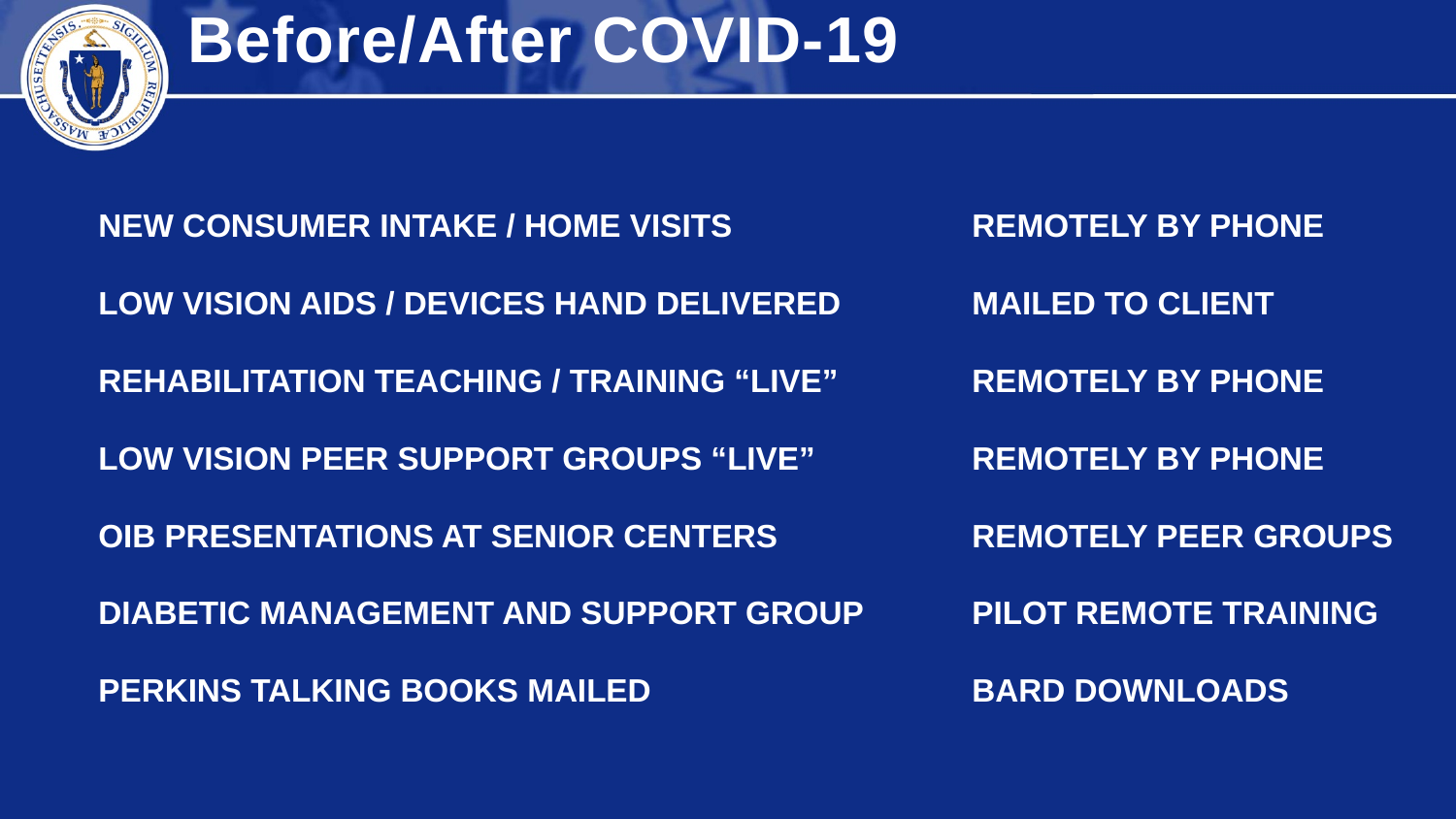

Before/After COVID-19
NEW CONSUMER INTAKE / HOME VISITS		REMOTELY BY PHONE

LOW VISION AIDS / DEVICES HAND DELIVERED	MAILED TO CLIENT

REHABILITATION TEACHING / TRAINING “LIVE”	REMOTELY BY PHONE

LOW VISION PEER SUPPORT GROUPS “LIVE”		REMOTELY BY PHONE

OIB PRESENTATIONS AT SENIOR CENTERS		REMOTELY PEER GROUPS

DIABETIC MANAGEMENT AND SUPPORT GROUP	PILOT REMOTE TRAINING

PERKINS TALKING BOOKS MAILED			BARD DOWNLOADS